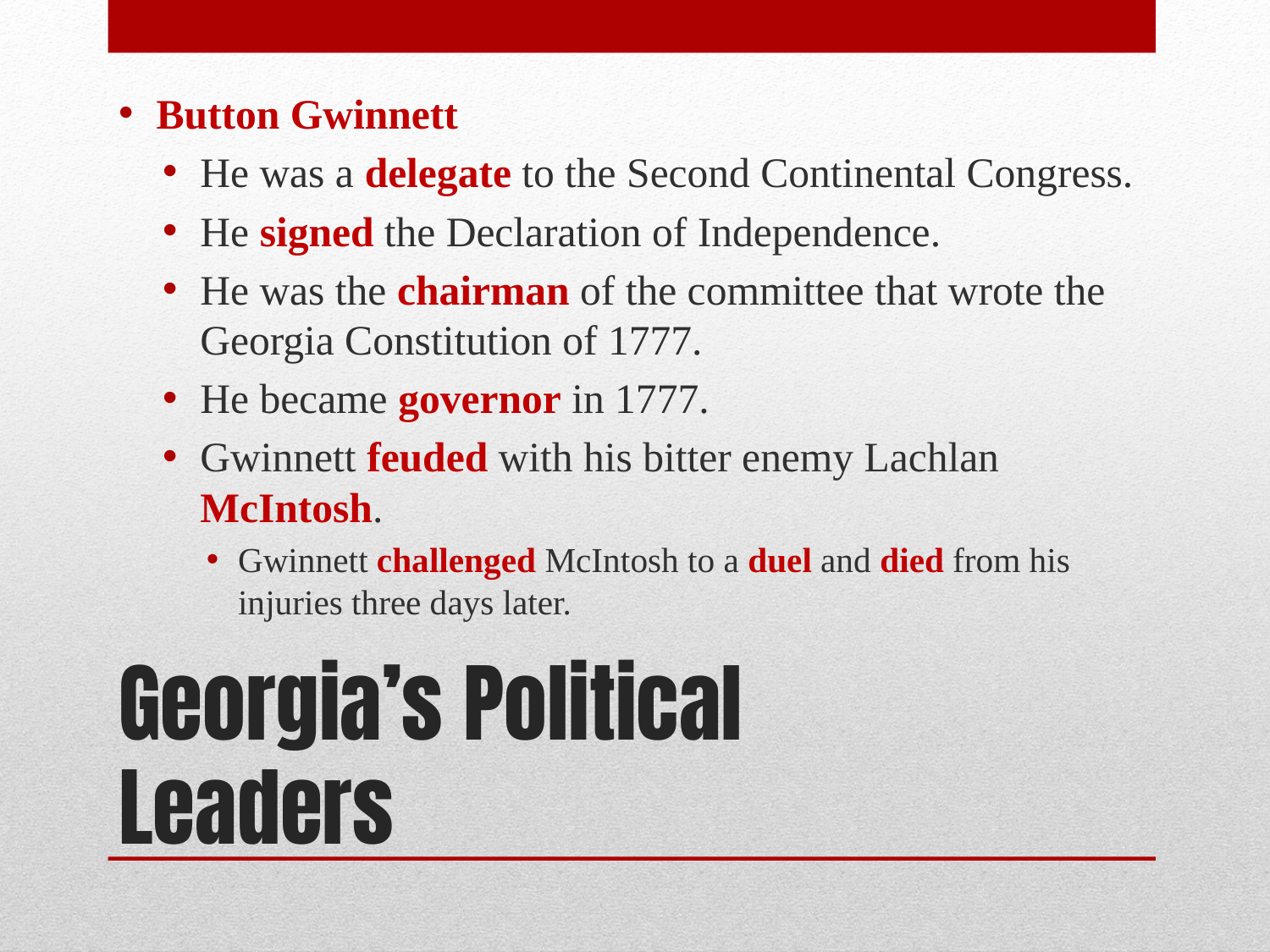

Button Gwinnett
He was a delegate to the Second Continental Congress.
He signed the Declaration of Independence.
He was the chairman of the committee that wrote the Georgia Constitution of 1777.
He became governor in 1777.
Gwinnett feuded with his bitter enemy Lachlan McIntosh.
Gwinnett challenged McIntosh to a duel and died from his injuries three days later.
# Georgia’s Political Leaders